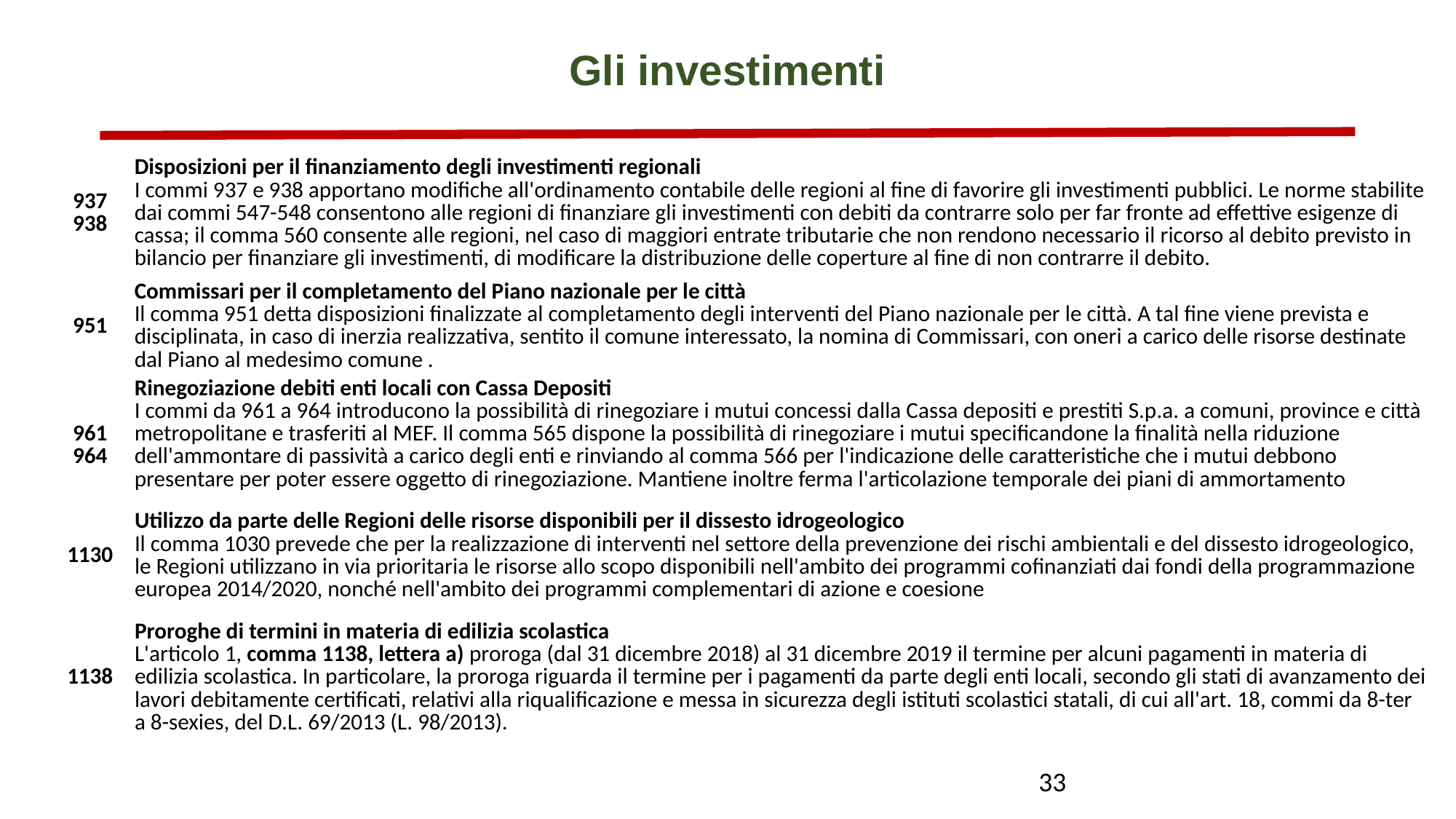

# Gli investimenti
| 937 938 | Disposizioni per il finanziamento degli investimenti regionali I commi 937 e 938 apportano modifiche all'ordinamento contabile delle regioni al fine di favorire gli investimenti pubblici. Le norme stabilite dai commi 547-548 consentono alle regioni di finanziare gli investimenti con debiti da contrarre solo per far fronte ad effettive esigenze di cassa; il comma 560 consente alle regioni, nel caso di maggiori entrate tributarie che non rendono necessario il ricorso al debito previsto in bilancio per finanziare gli investimenti, di modificare la distribuzione delle coperture al fine di non contrarre il debito. |
| --- | --- |
| 951 | Commissari per il completamento del Piano nazionale per le città Il comma 951 detta disposizioni finalizzate al completamento degli interventi del Piano nazionale per le città. A tal fine viene prevista e disciplinata, in caso di inerzia realizzativa, sentito il comune interessato, la nomina di Commissari, con oneri a carico delle risorse destinate dal Piano al medesimo comune . |
| 961 964 | Rinegoziazione debiti enti locali con Cassa Depositi I commi da 961 a 964 introducono la possibilità di rinegoziare i mutui concessi dalla Cassa depositi e prestiti S.p.a. a comuni, province e città metropolitane e trasferiti al MEF. Il comma 565 dispone la possibilità di rinegoziare i mutui specificandone la finalità nella riduzione dell'ammontare di passività a carico degli enti e rinviando al comma 566 per l'indicazione delle caratteristiche che i mutui debbono presentare per poter essere oggetto di rinegoziazione. Mantiene inoltre ferma l'articolazione temporale dei piani di ammortamento |
| 1130 | Utilizzo da parte delle Regioni delle risorse disponibili per il dissesto idrogeologico Il comma 1030 prevede che per la realizzazione di interventi nel settore della prevenzione dei rischi ambientali e del dissesto idrogeologico, le Regioni utilizzano in via prioritaria le risorse allo scopo disponibili nell'ambito dei programmi cofinanziati dai fondi della programmazione europea 2014/2020, nonché nell'ambito dei programmi complementari di azione e coesione |
| 1138 | Proroghe di termini in materia di edilizia scolastica L'articolo 1, comma 1138, lettera a) proroga (dal 31 dicembre 2018) al 31 dicembre 2019 il termine per alcuni pagamenti in materia di edilizia scolastica. In particolare, la proroga riguarda il termine per i pagamenti da parte degli enti locali, secondo gli stati di avanzamento dei lavori debitamente certificati, relativi alla riqualificazione e messa in sicurezza degli istituti scolastici statali, di cui all'art. 18, commi da 8-ter a 8-sexies, del D.L. 69/2013 (L. 98/2013). |
33